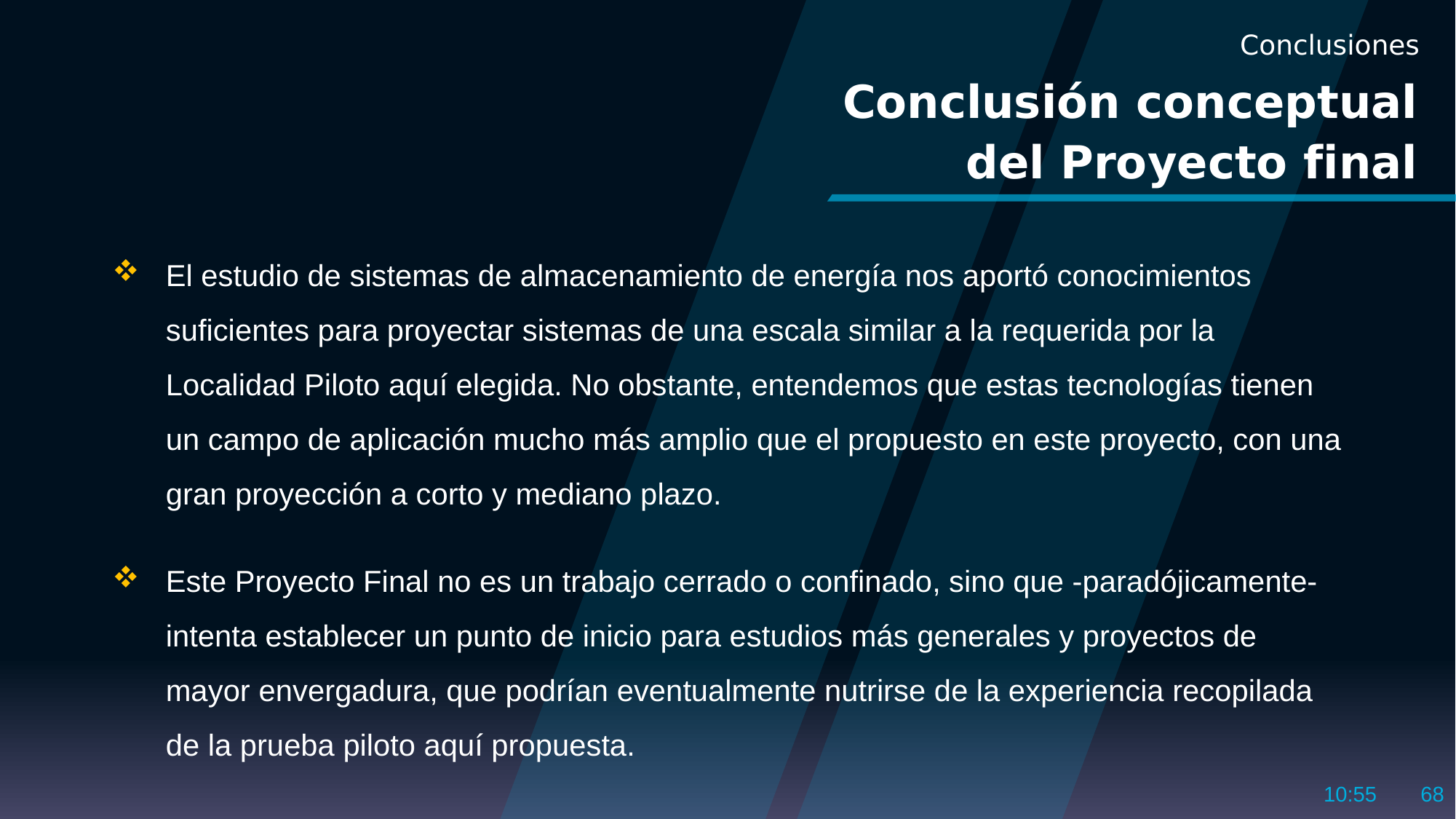

Conclusiones
# Conclusión conceptual del Proyecto final
El estudio de sistemas de almacenamiento de energía nos aportó conocimientos suficientes para proyectar sistemas de una escala similar a la requerida por la Localidad Piloto aquí elegida. No obstante, entendemos que estas tecnologías tienen un campo de aplicación mucho más amplio que el propuesto en este proyecto, con una gran proyección a corto y mediano plazo.
Este Proyecto Final no es un trabajo cerrado o confinado, sino que -paradójicamente- intenta establecer un punto de inicio para estudios más generales y proyectos de mayor envergadura, que podrían eventualmente nutrirse de la experiencia recopilada de la prueba piloto aquí propuesta.

10:55
68